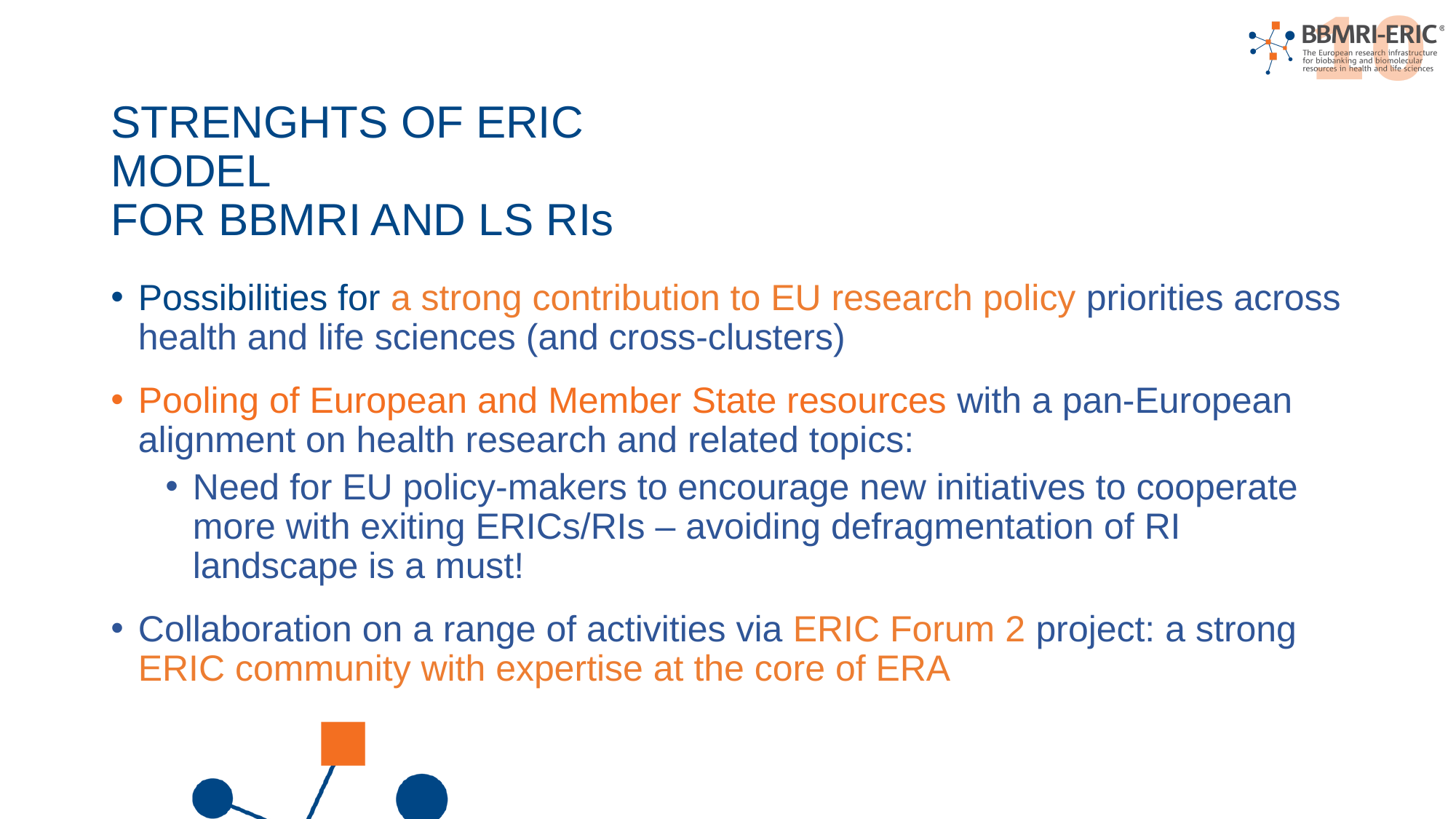

STRENGHTS OF ERIC MODEL
FOR BBMRI AND LS RIs
Possibilities for a strong contribution to EU research policy priorities across health and life sciences (and cross-clusters)
Pooling of European and Member State resources with a pan-European alignment on health research and related topics:
Need for EU policy-makers to encourage new initiatives to cooperate more with exiting ERICs/RIs – avoiding defragmentation of RI landscape is a must!
Collaboration on a range of activities via ERIC Forum 2 project: a strong ERIC community with expertise at the core of ERA